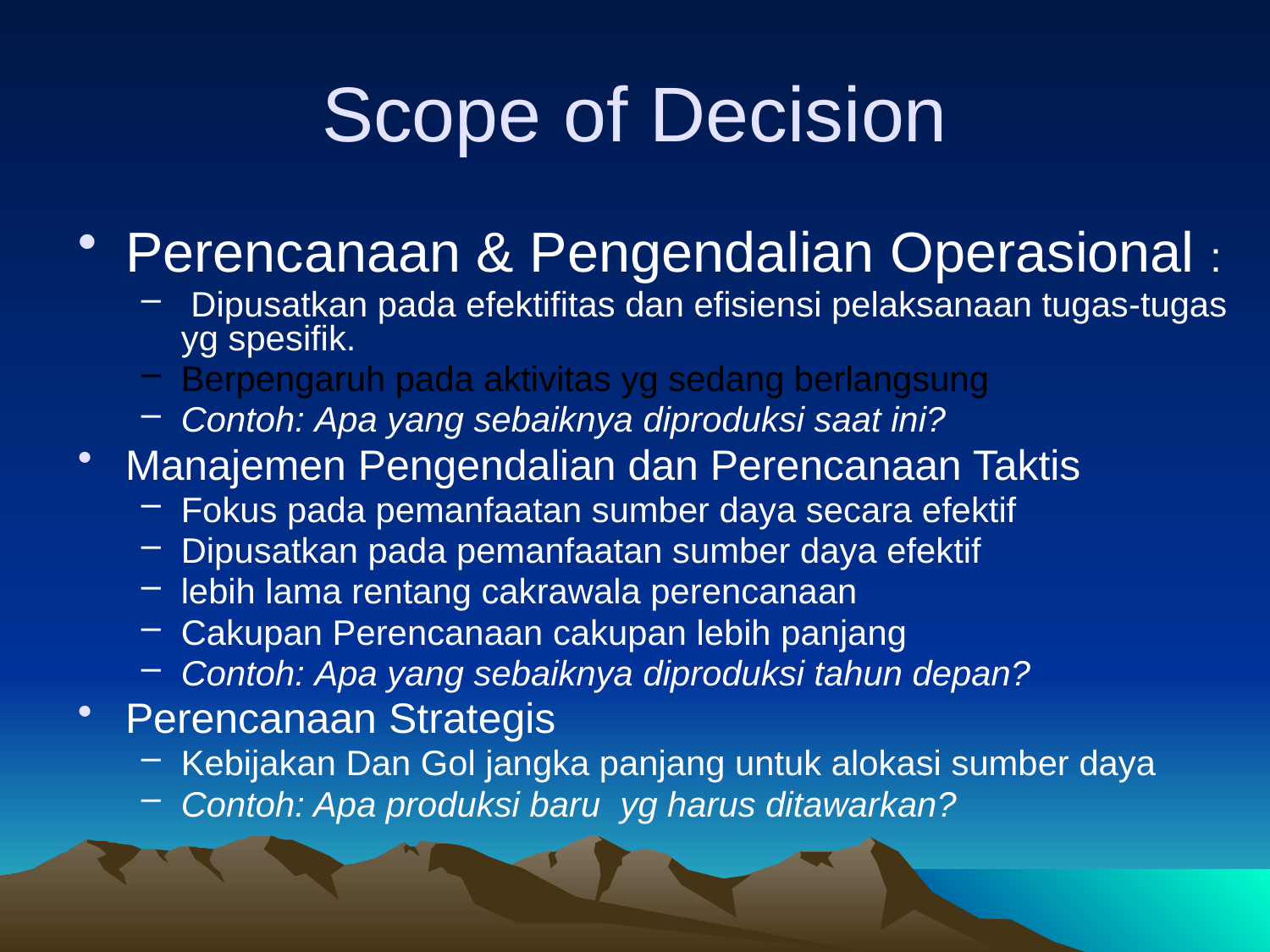

# Scope of Decision
Perencanaan & Pengendalian Operasional :
 Dipusatkan pada efektifitas dan efisiensi pelaksanaan tugas-tugas yg spesifik.
Berpengaruh pada aktivitas yg sedang berlangsung
Contoh: Apa yang sebaiknya diproduksi saat ini?
Manajemen Pengendalian dan Perencanaan Taktis
Fokus pada pemanfaatan sumber daya secara efektif
Dipusatkan pada pemanfaatan sumber daya efektif
lebih lama rentang cakrawala perencanaan
Cakupan Perencanaan cakupan lebih panjang
Contoh: Apa yang sebaiknya diproduksi tahun depan?
Perencanaan Strategis
Kebijakan Dan Gol jangka panjang untuk alokasi sumber daya
Contoh: Apa produksi baru  yg harus ditawarkan?